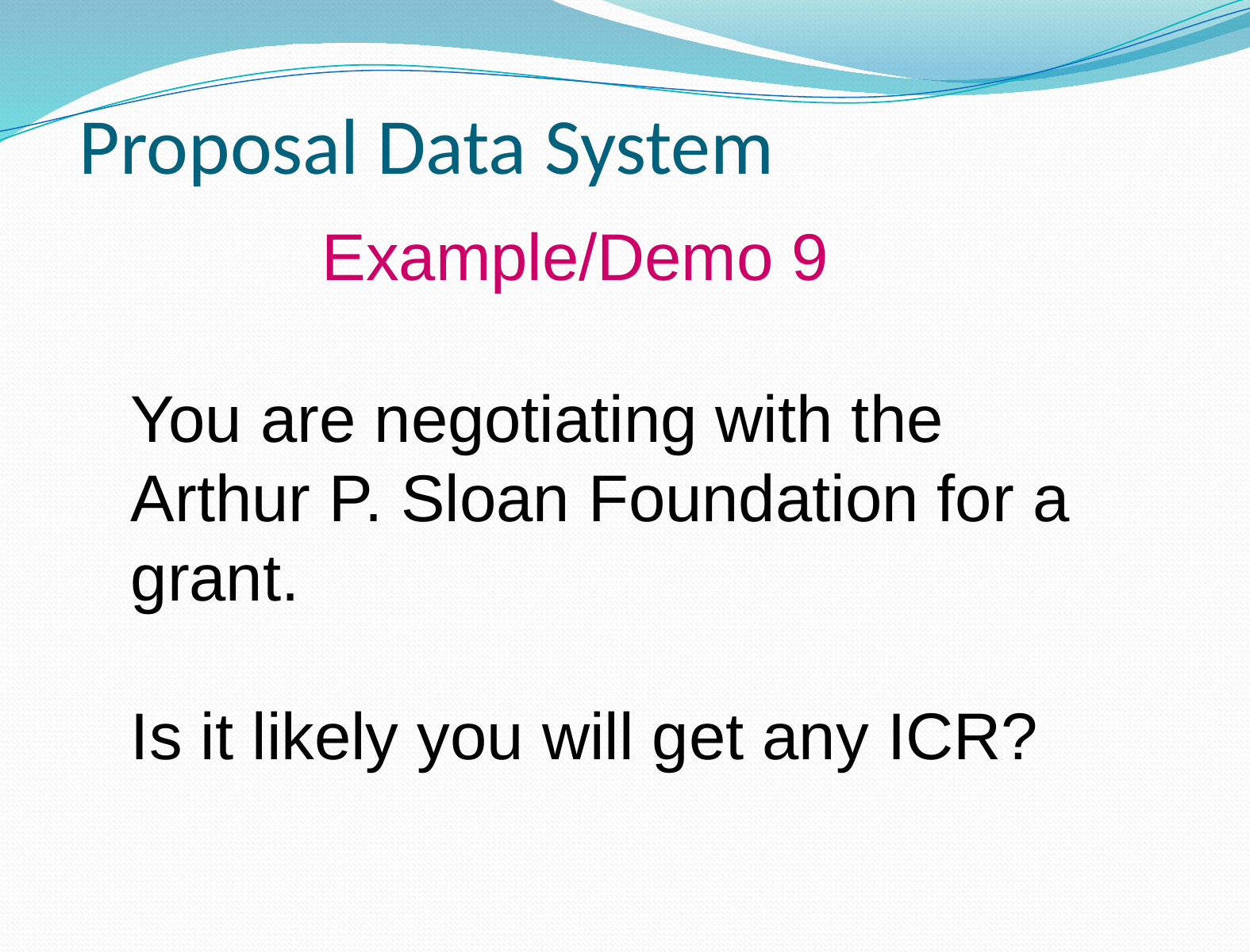

# Proposal Data System
Example/Demo 9
You are negotiating with the Arthur P. Sloan Foundation for a grant.

Is it likely you will get any ICR?